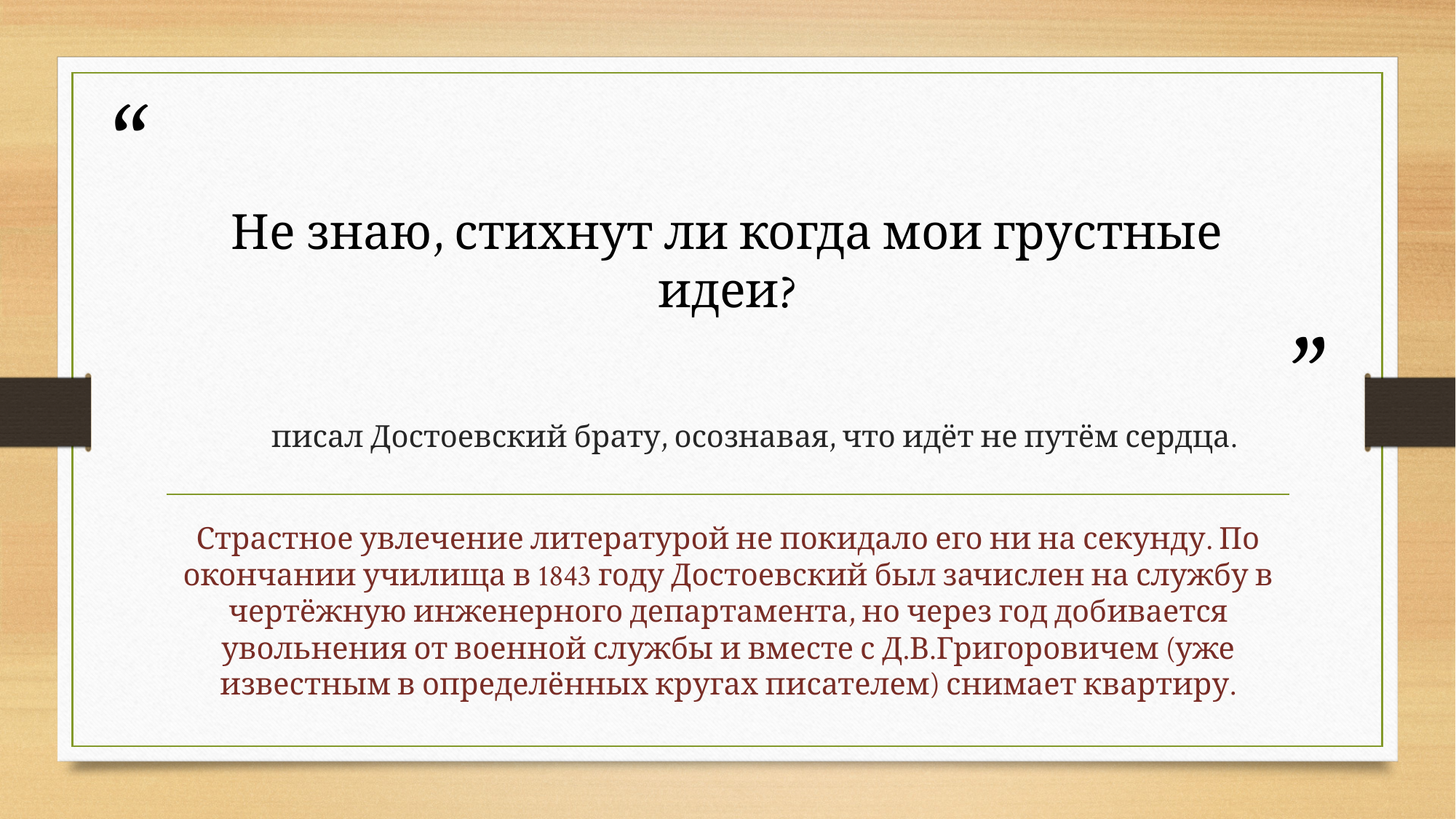

# Не знаю, стихнут ли когда мои грустные идеи?
писал Достоевский брату, осознавая, что идёт не путём сердца.
Страстное увлечение литературой не покидало его ни на секунду. По окончании училища в 1843 году Достоевский был зачислен на службу в чертёжную инженерного департамента, но через год добивается увольнения от военной службы и вместе с Д.В.Григоровичем (уже известным в определённых кругах писателем) снимает квартиру.